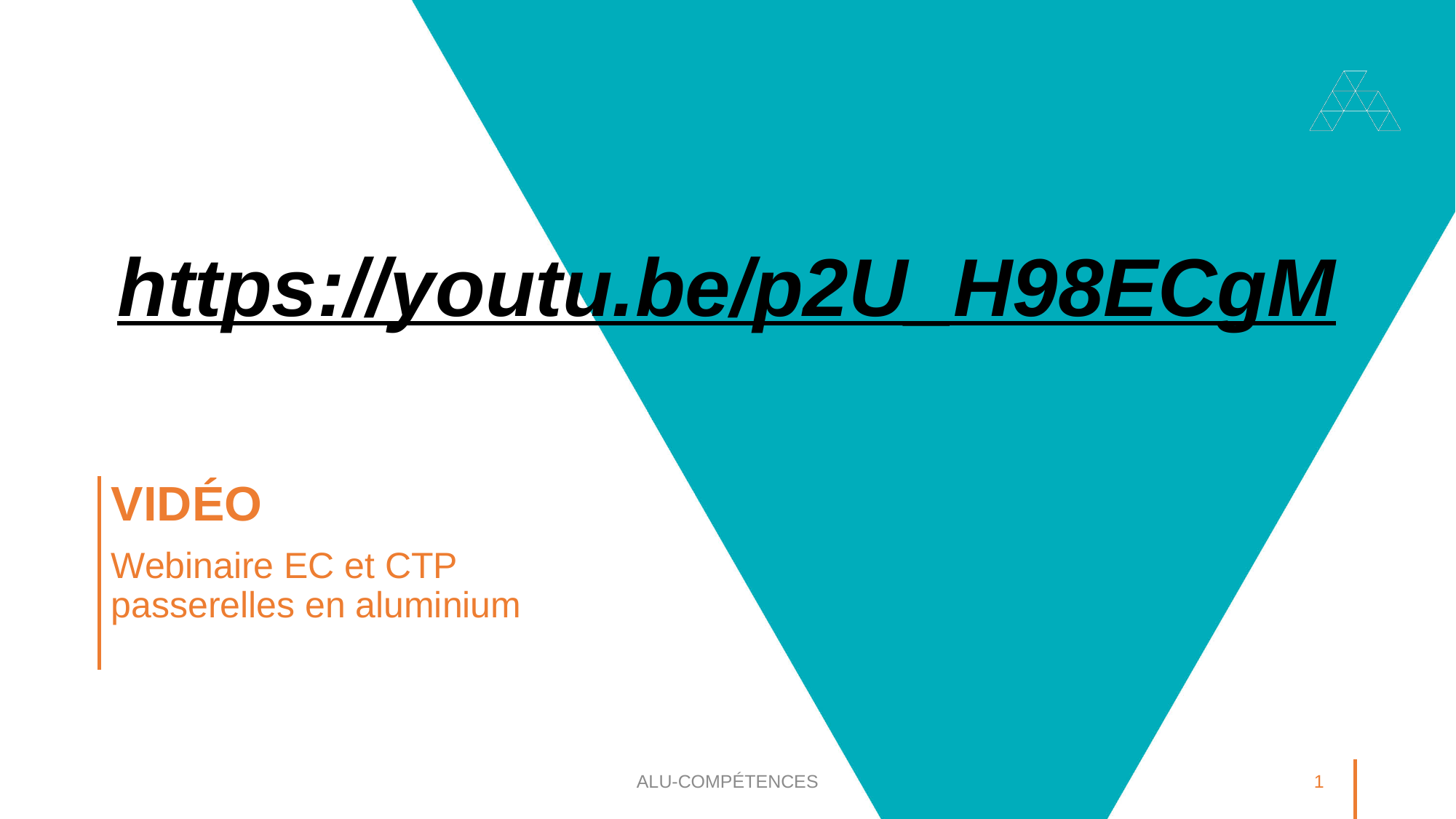

# https://youtu.be/p2U_H98ECgM
VIDÉO
Webinaire EC et CTP passerelles en aluminium
ALU-COMPÉTENCES
1